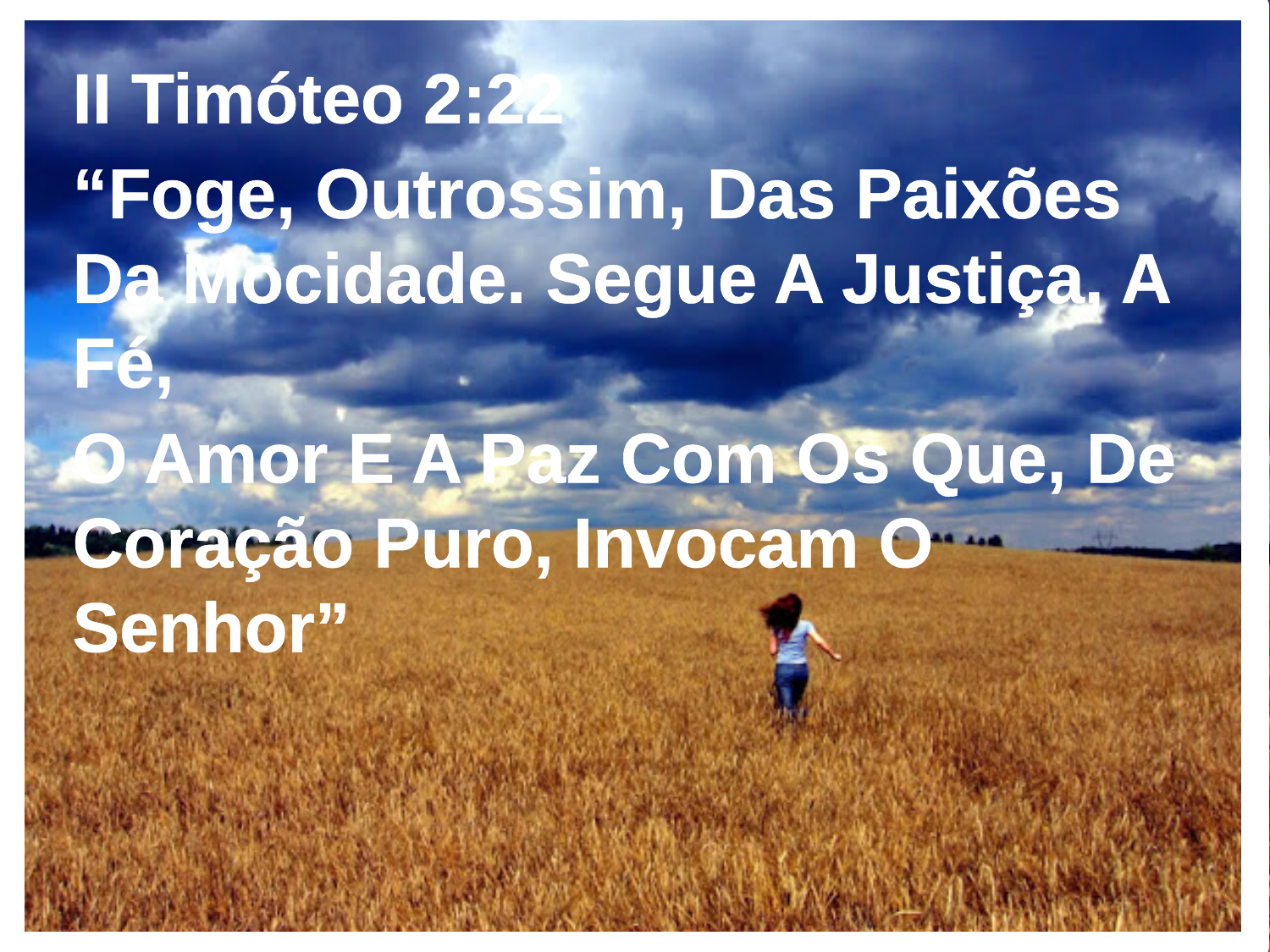

II Timóteo 2:22
“Foge, Outrossim, Das Paixões Da Mocidade. Segue A Justiça, A Fé,
O Amor E A Paz Com Os Que, De Coração Puro, Invocam O Senhor”